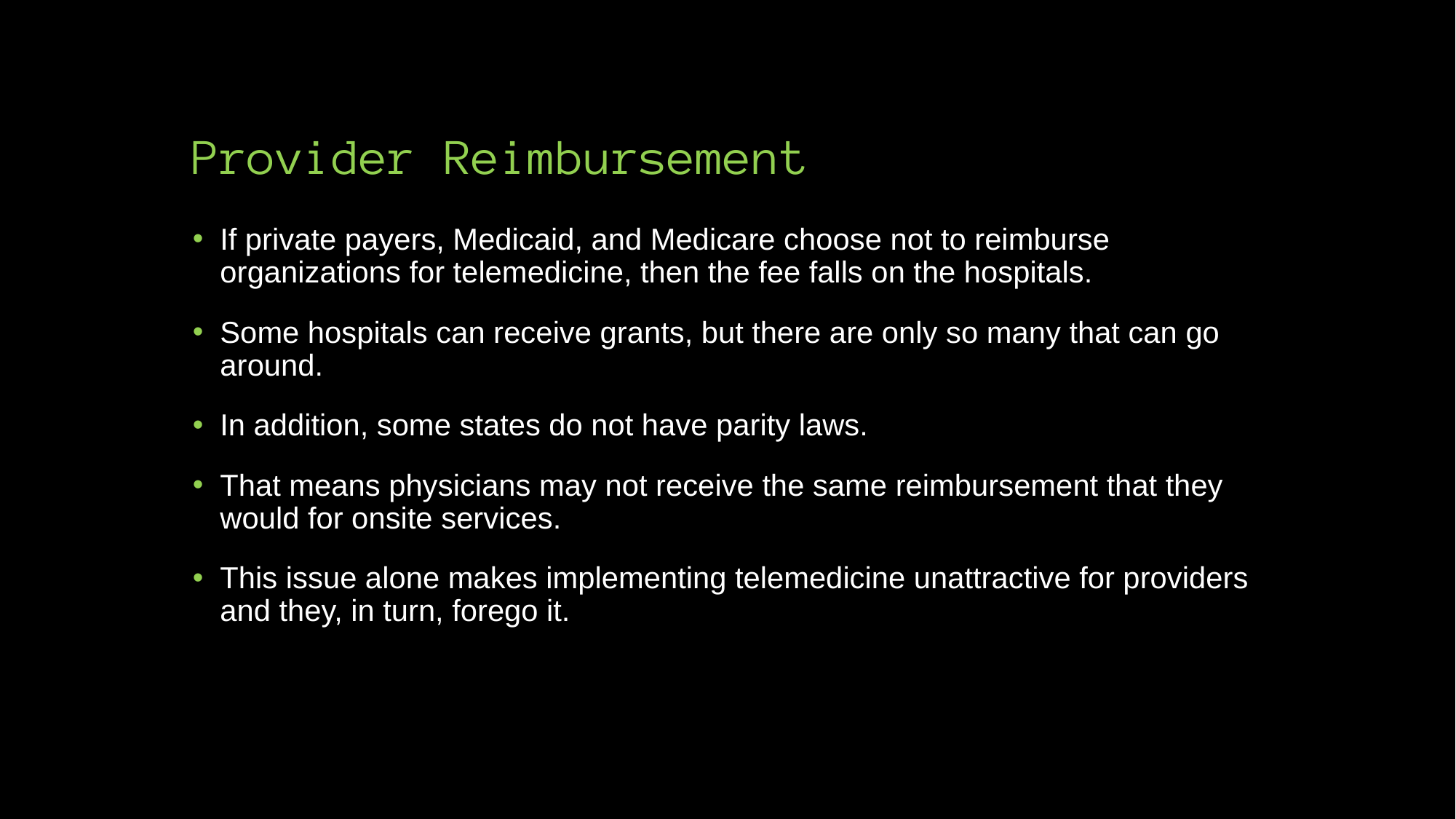

# Provider Reimbursement
If private payers, Medicaid, and Medicare choose not to reimburse organizations for telemedicine, then the fee falls on the hospitals.
Some hospitals can receive grants, but there are only so many that can go around.
In addition, some states do not have parity laws.
That means physicians may not receive the same reimbursement that they would for onsite services.
This issue alone makes implementing telemedicine unattractive for providers and they, in turn, forego it.